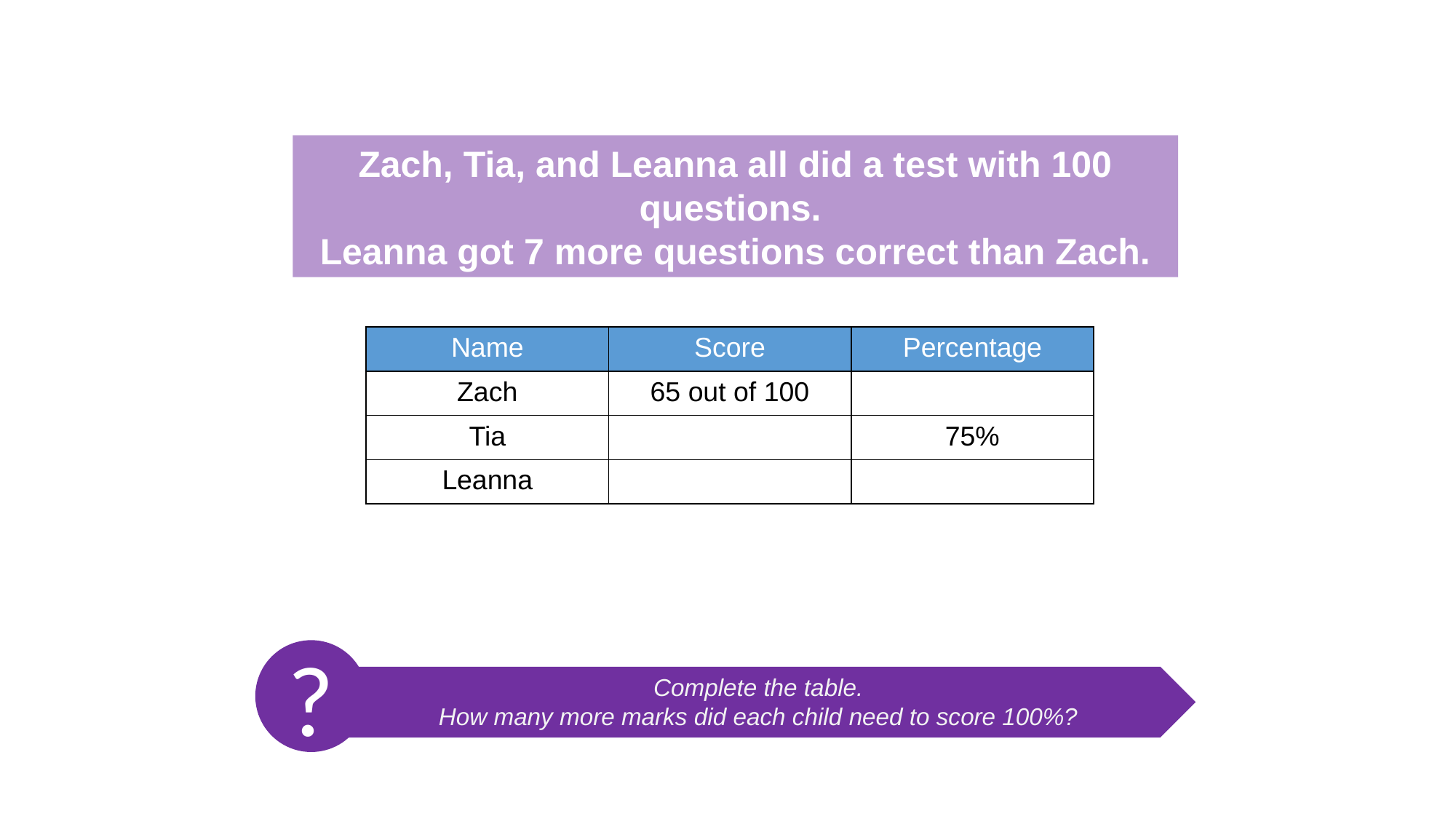

Reasoning 2
Zach, Tia, and Leanna all did a test with 100 questions.
Leanna got 7 more questions correct than Zach.
| Name | Score | Percentage |
| --- | --- | --- |
| Zach | 65 out of 100 |  |
| Tia |  | 75% |
| Leanna |  |  |
?

Complete the table.
How many more marks did each child need to score 100%?

14